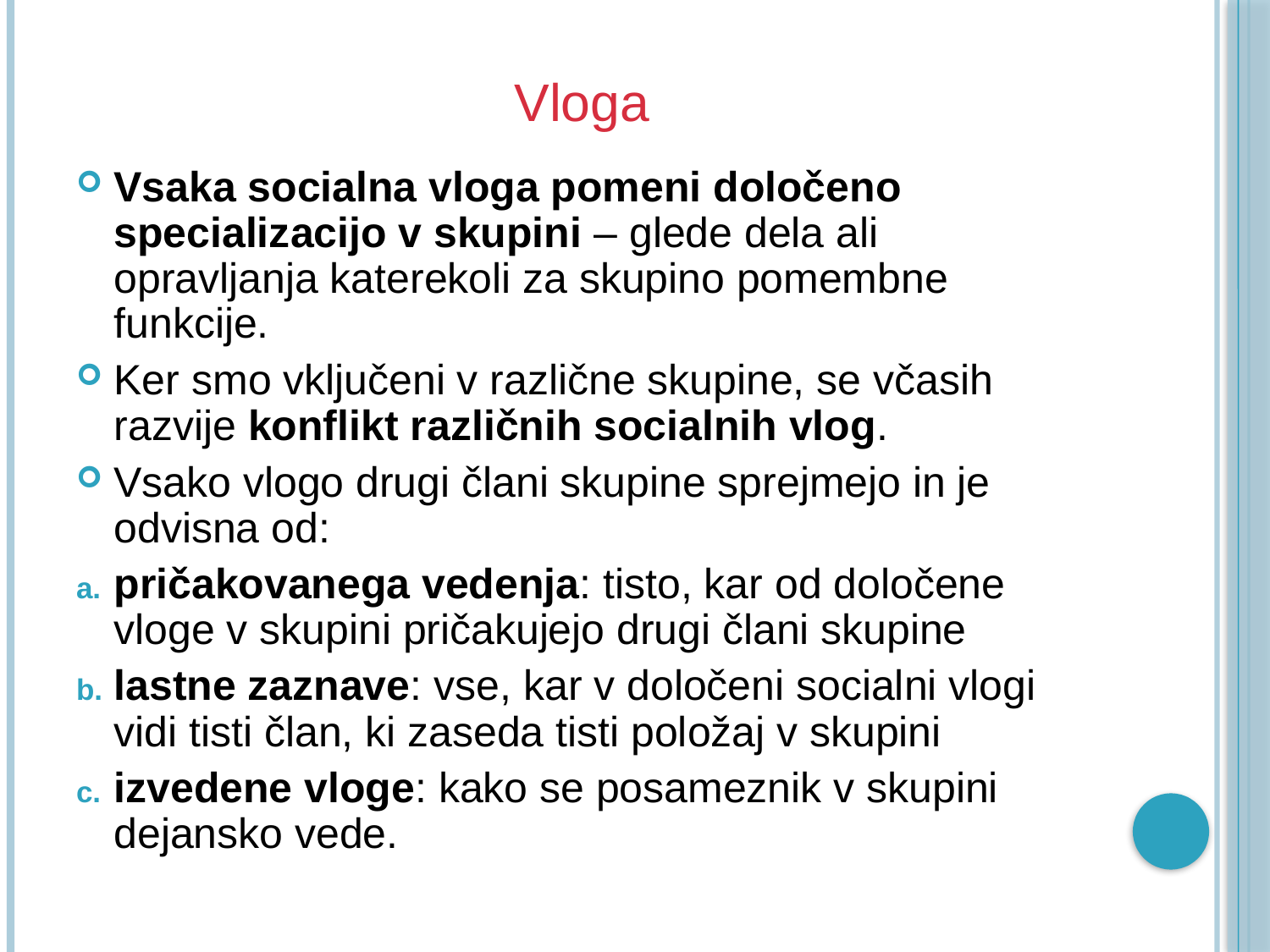

# Vloga
Vsaka socialna vloga pomeni določeno specializacijo v skupini – glede dela ali opravljanja katerekoli za skupino pomembne funkcije.
Ker smo vključeni v različne skupine, se včasih razvije konflikt različnih socialnih vlog.
Vsako vlogo drugi člani skupine sprejmejo in je odvisna od:
pričakovanega vedenja: tisto, kar od določene vloge v skupini pričakujejo drugi člani skupine
lastne zaznave: vse, kar v določeni socialni vlogi vidi tisti član, ki zaseda tisti položaj v skupini
izvedene vloge: kako se posameznik v skupini dejansko vede.